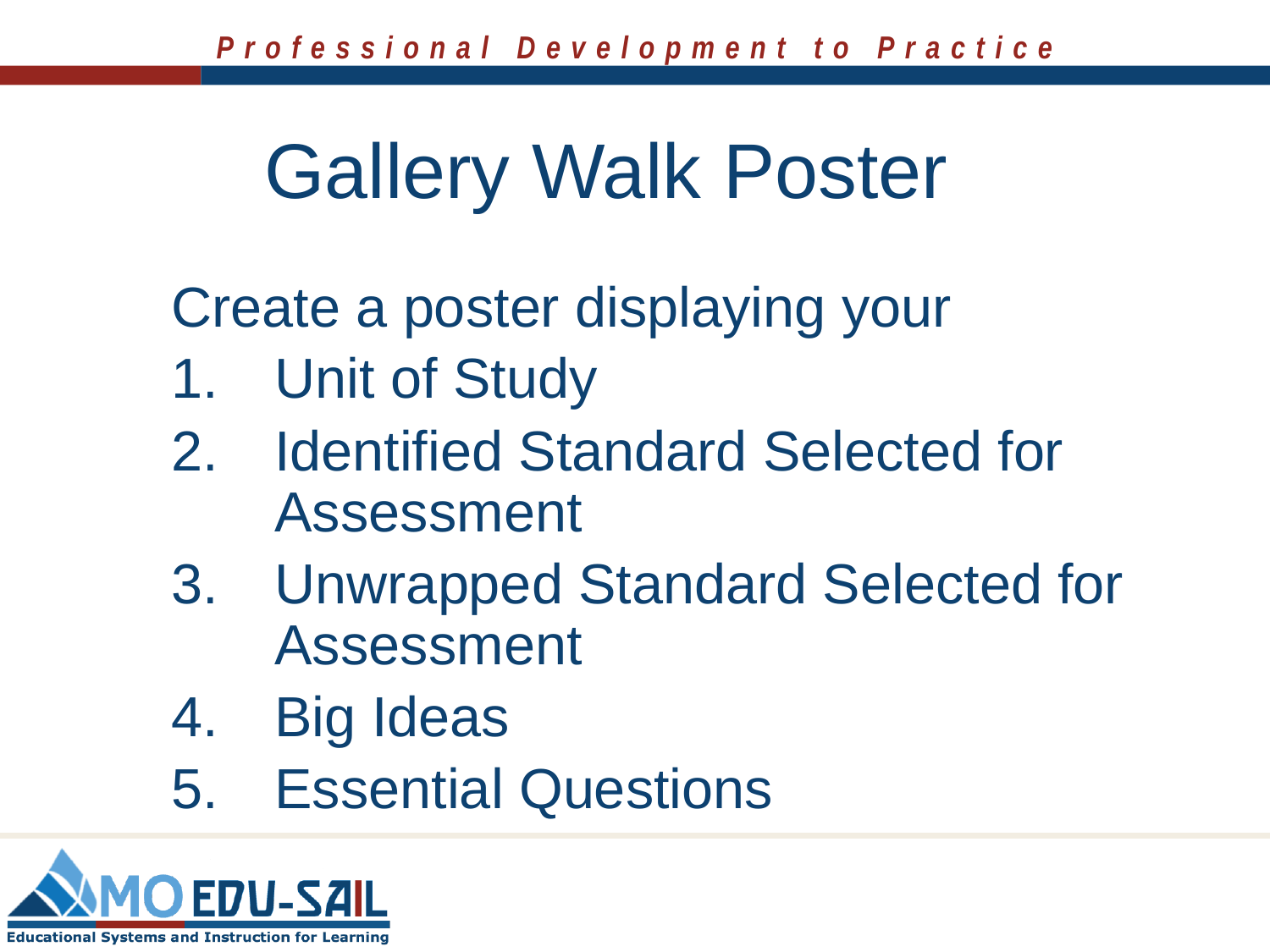

# Gallery Walk Poster
Create a poster displaying your
Unit of Study
Identified Standard Selected for Assessment
Unwrapped Standard Selected for Assessment
Big Ideas
Essential Questions